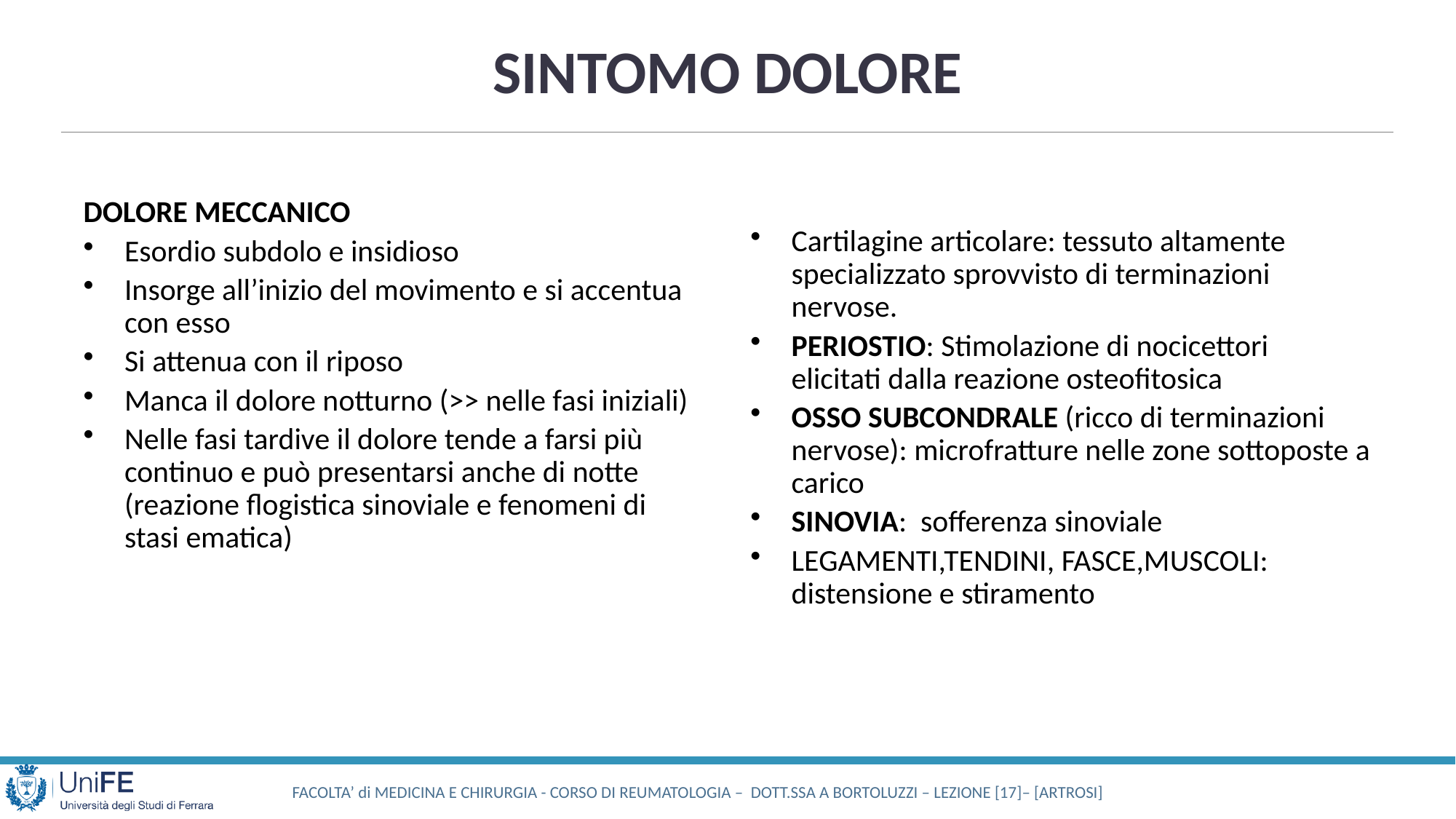

SINTOMO DOLORE
DOLORE MECCANICO
Esordio subdolo e insidioso
Insorge all’inizio del movimento e si accentua con esso
Si attenua con il riposo
Manca il dolore notturno (>> nelle fasi iniziali)
Nelle fasi tardive il dolore tende a farsi più continuo e può presentarsi anche di notte (reazione flogistica sinoviale e fenomeni di stasi ematica)

Cartilagine articolare: tessuto altamente specializzato sprovvisto di terminazioni nervose.
PERIOSTIO: Stimolazione di nocicettori  elicitati dalla reazione osteofitosica
OSSO SUBCONDRALE (ricco di terminazioni nervose): microfratture nelle zone sottoposte a carico
SINOVIA:  sofferenza sinoviale
LEGAMENTI,TENDINI, FASCE,MUSCOLI: distensione e stiramento